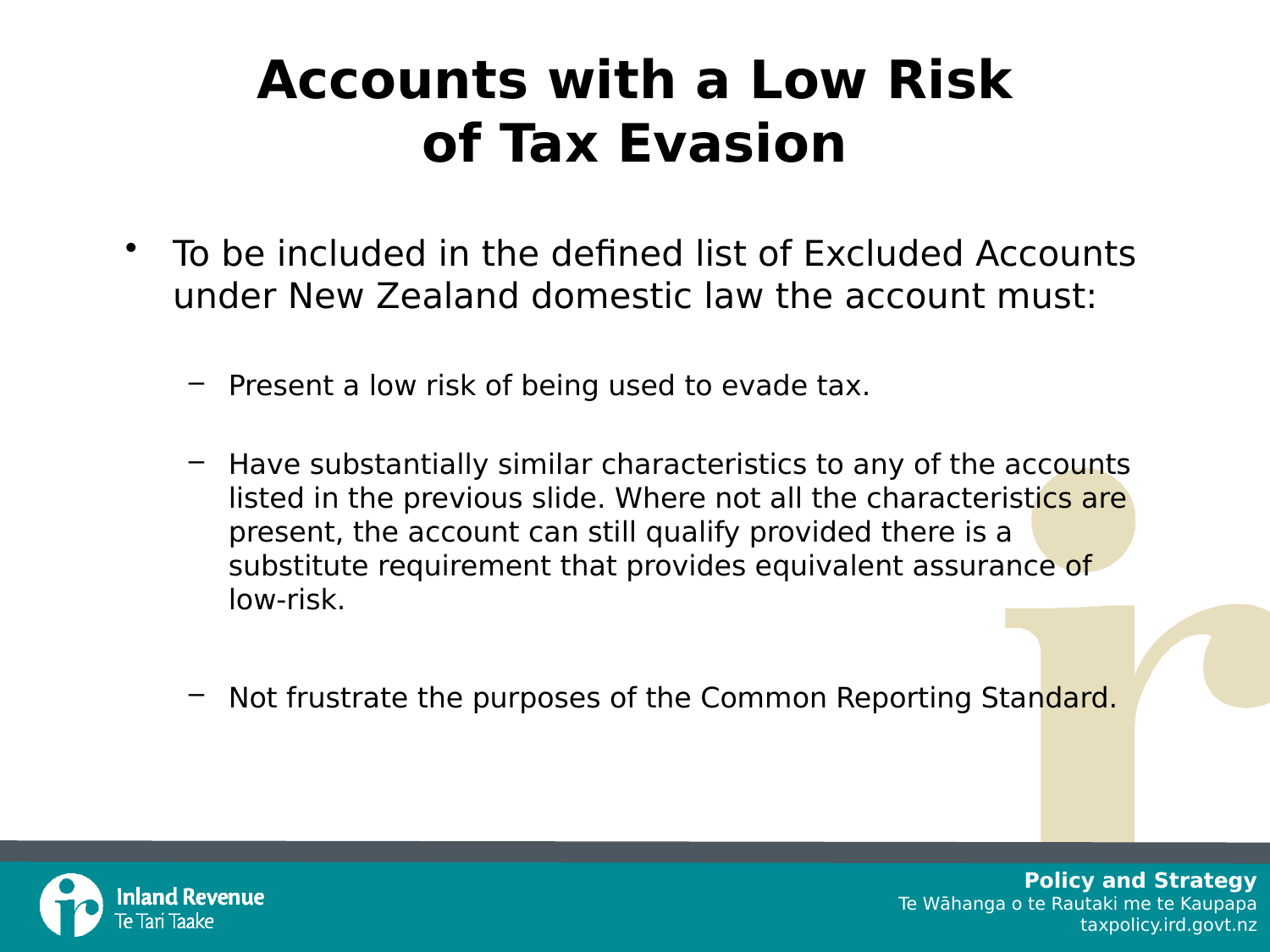

# Accounts with a Low Risk of Tax Evasion
To be included in the defined list of Excluded Accounts under New Zealand domestic law the account must:

Present a low risk of being used to evade tax.

Have substantially similar characteristics to any of the accounts listed in the previous slide. Where not all the characteristics are present, the account can still qualify provided there is a substitute requirement that provides equivalent assurance of low-risk.

Not frustrate the purposes of the Common Reporting Standard.